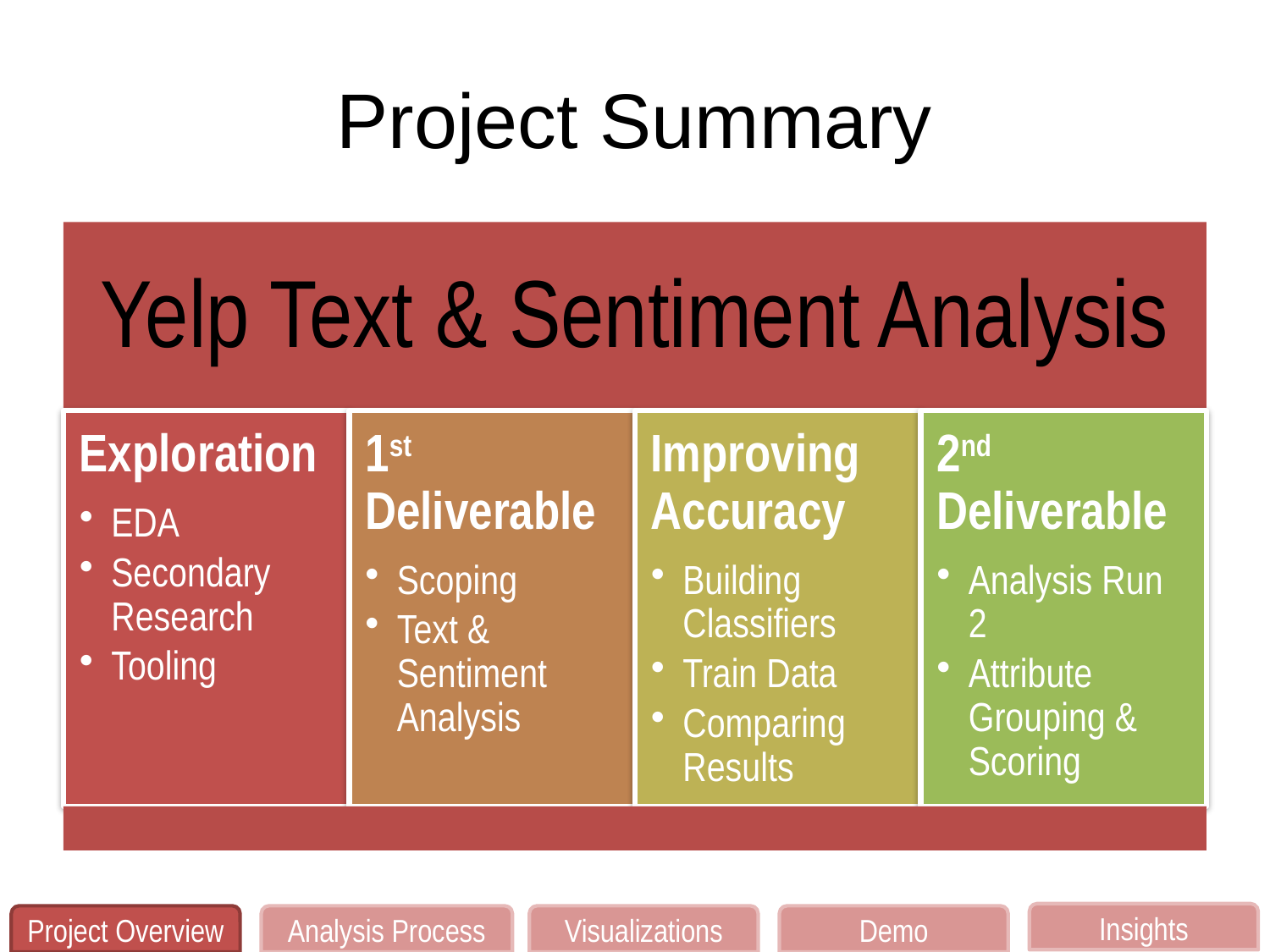

# Project Summary
Yelp Text & Sentiment Analysis
Exploration
EDA
Secondary Research
Tooling
1st Deliverable
Scoping
Text & Sentiment Analysis
Improving Accuracy
Building Classifiers
Train Data
Comparing Results
2nd Deliverable
Analysis Run 2
Attribute Grouping & Scoring
Insights
Project Overview
Analysis Process
Visualizations
Demo